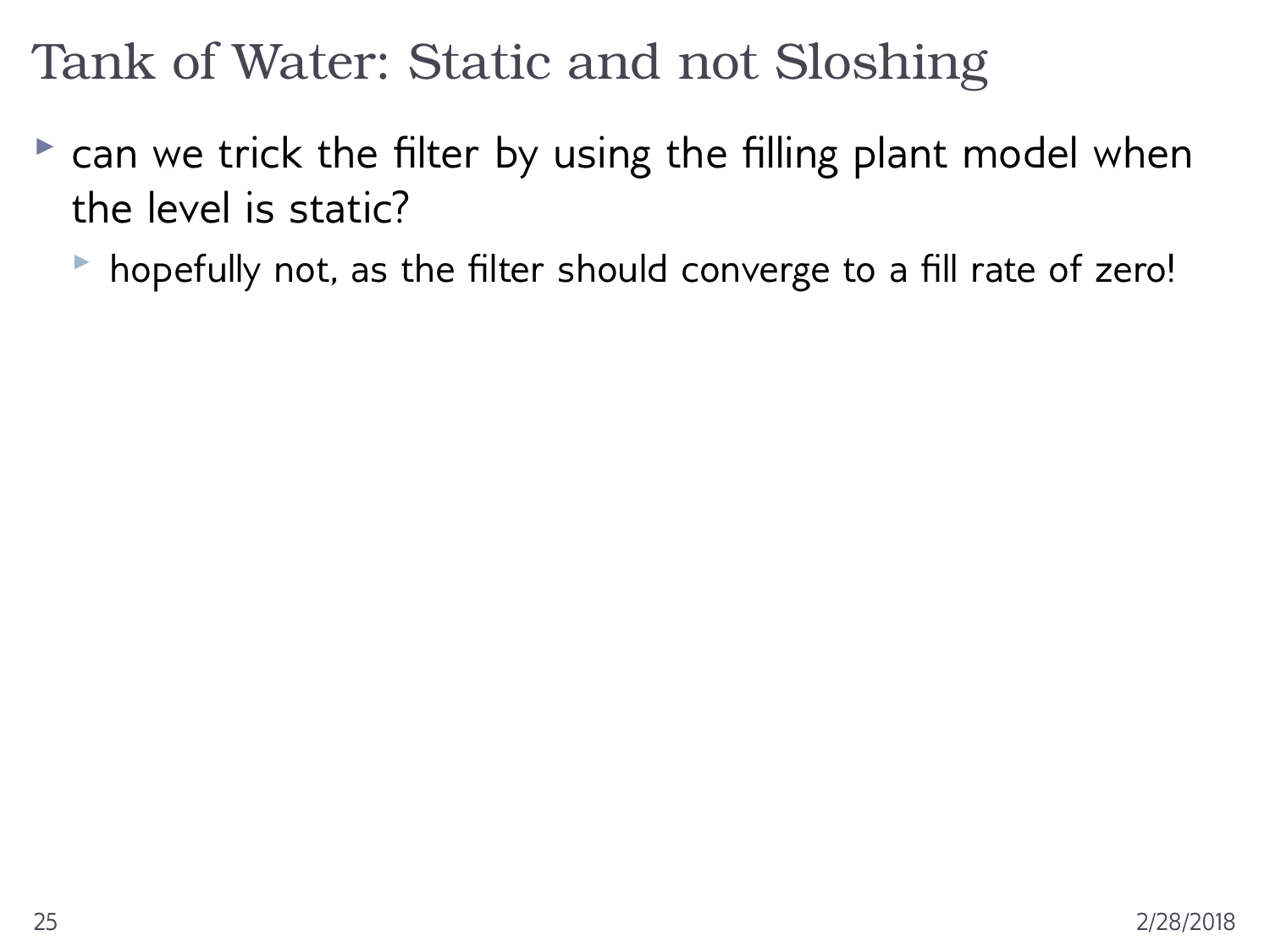

# Tank of Water: Static and not Sloshing
can we trick the filter by using the filling plant model when the level is static?
hopefully not, as the filter should converge to a fill rate of zero!
25

2/28/2018